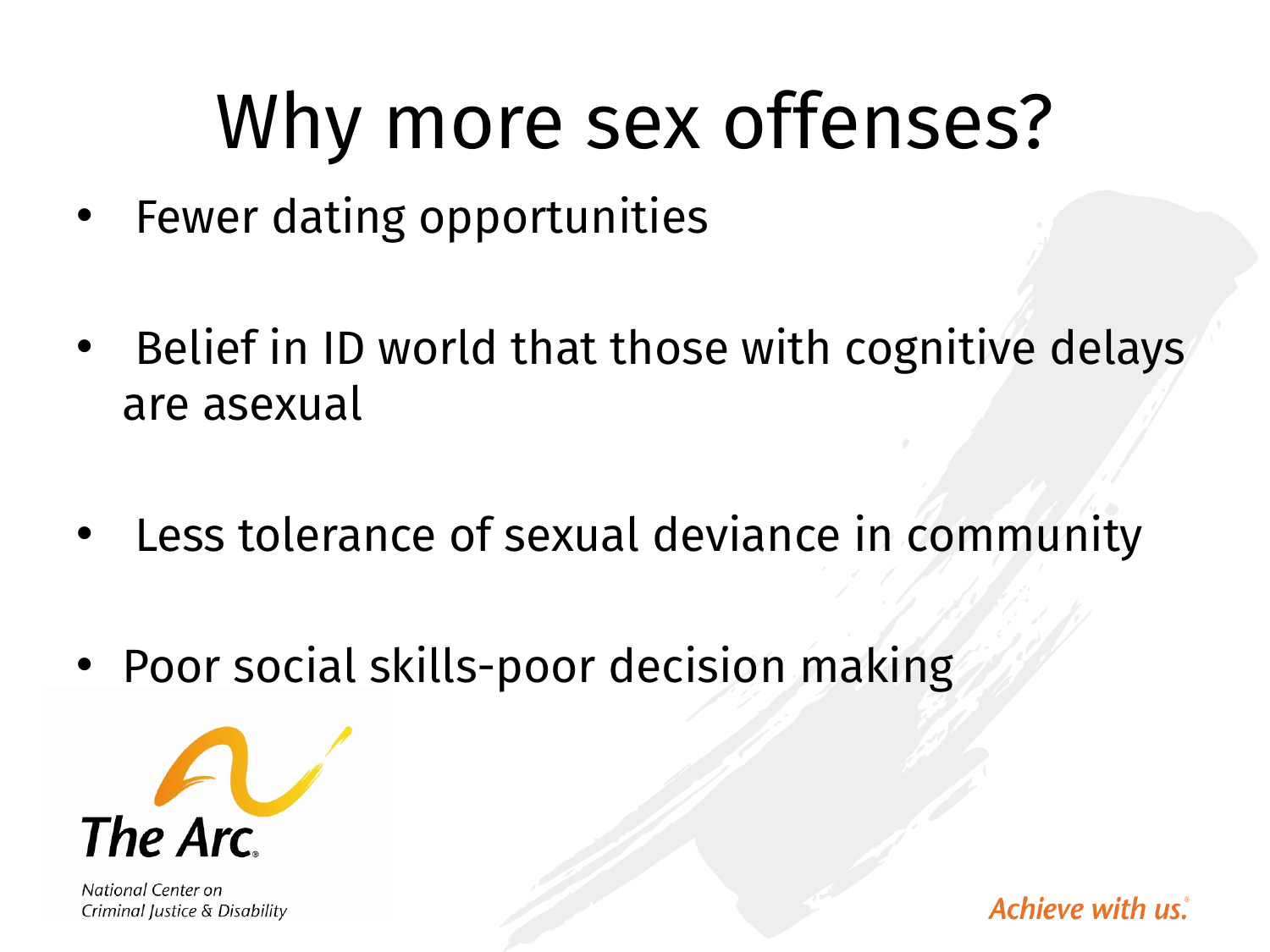

# Why more sex offenses?
 Fewer dating opportunities

 Belief in ID world that those with cognitive delays are asexual

 Less tolerance of sexual deviance in community

Poor social skills-poor decision making